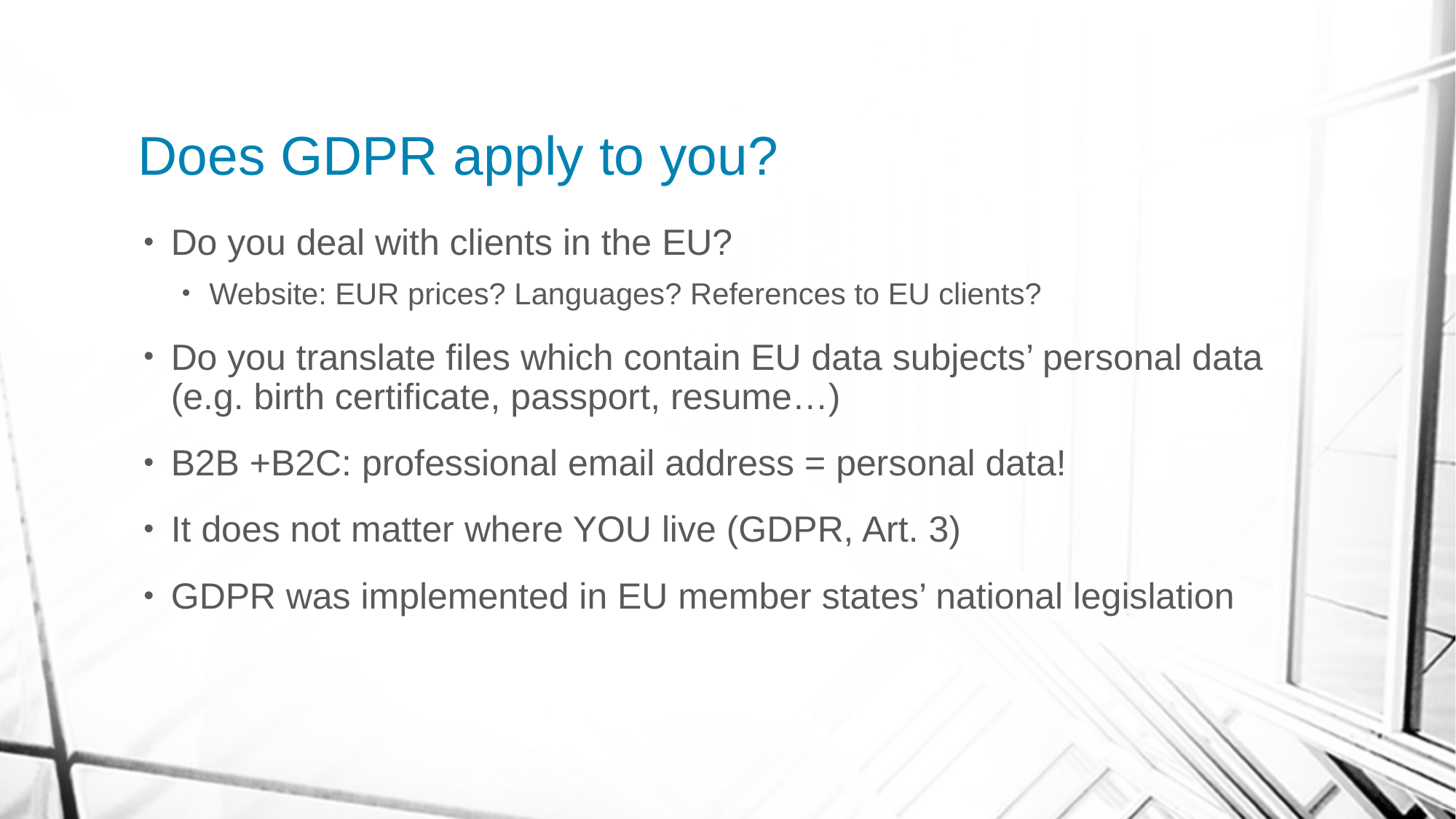

# Does GDPR apply to you?
Do you deal with clients in the EU?
Website: EUR prices? Languages? References to EU clients?
Do you translate files which contain EU data subjects’ personal data (e.g. birth certificate, passport, resume…)
B2B +B2C: professional email address = personal data!
It does not matter where YOU live (GDPR, Art. 3)
GDPR was implemented in EU member states’ national legislation